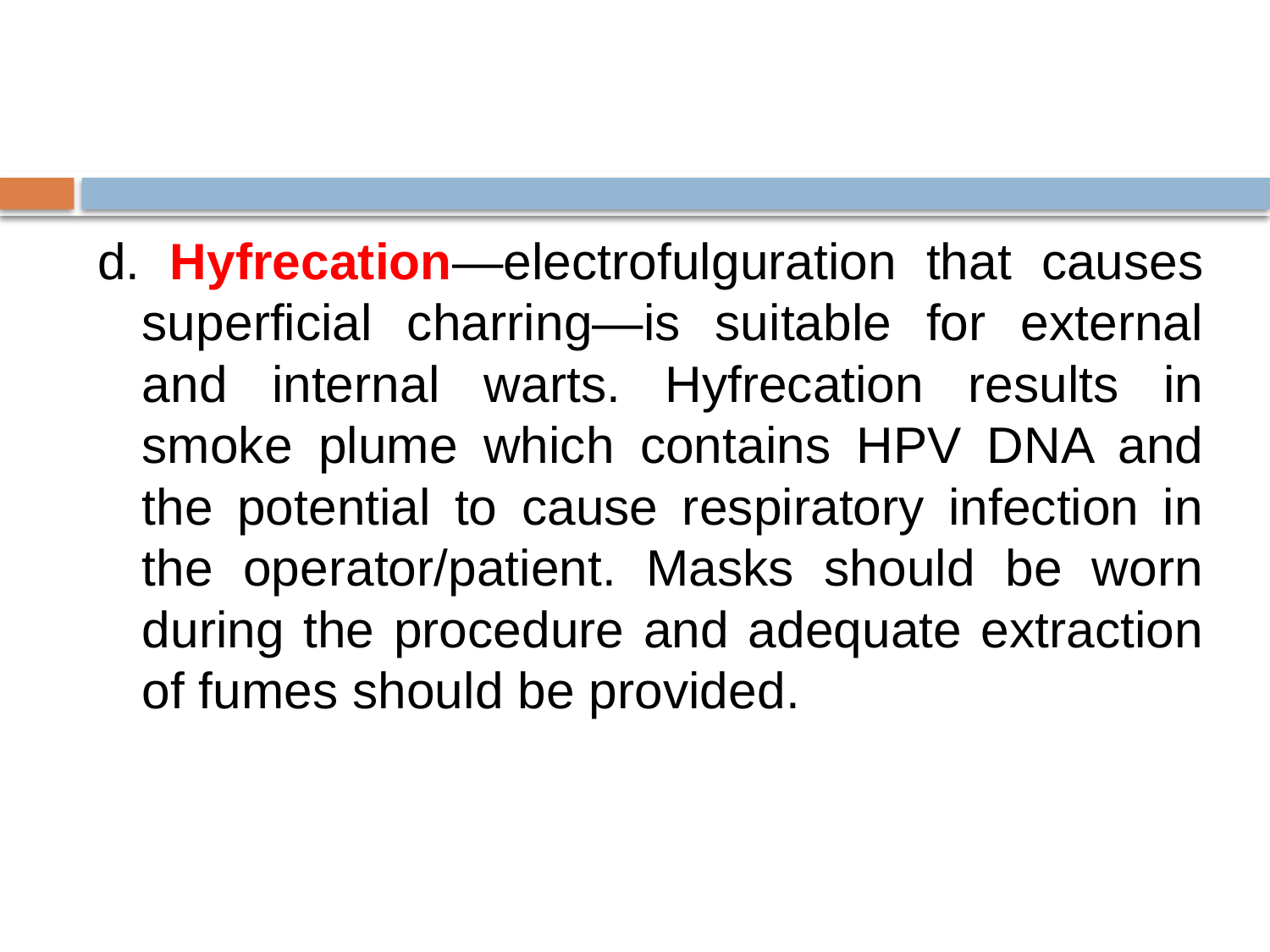

#
d. Hyfrecation—electrofulguration that causes superficial charring—is suitable for external and internal warts. Hyfrecation results in smoke plume which contains HPV DNA and the potential to cause respiratory infection in the operator/patient. Masks should be worn during the procedure and adequate extraction of fumes should be provided.